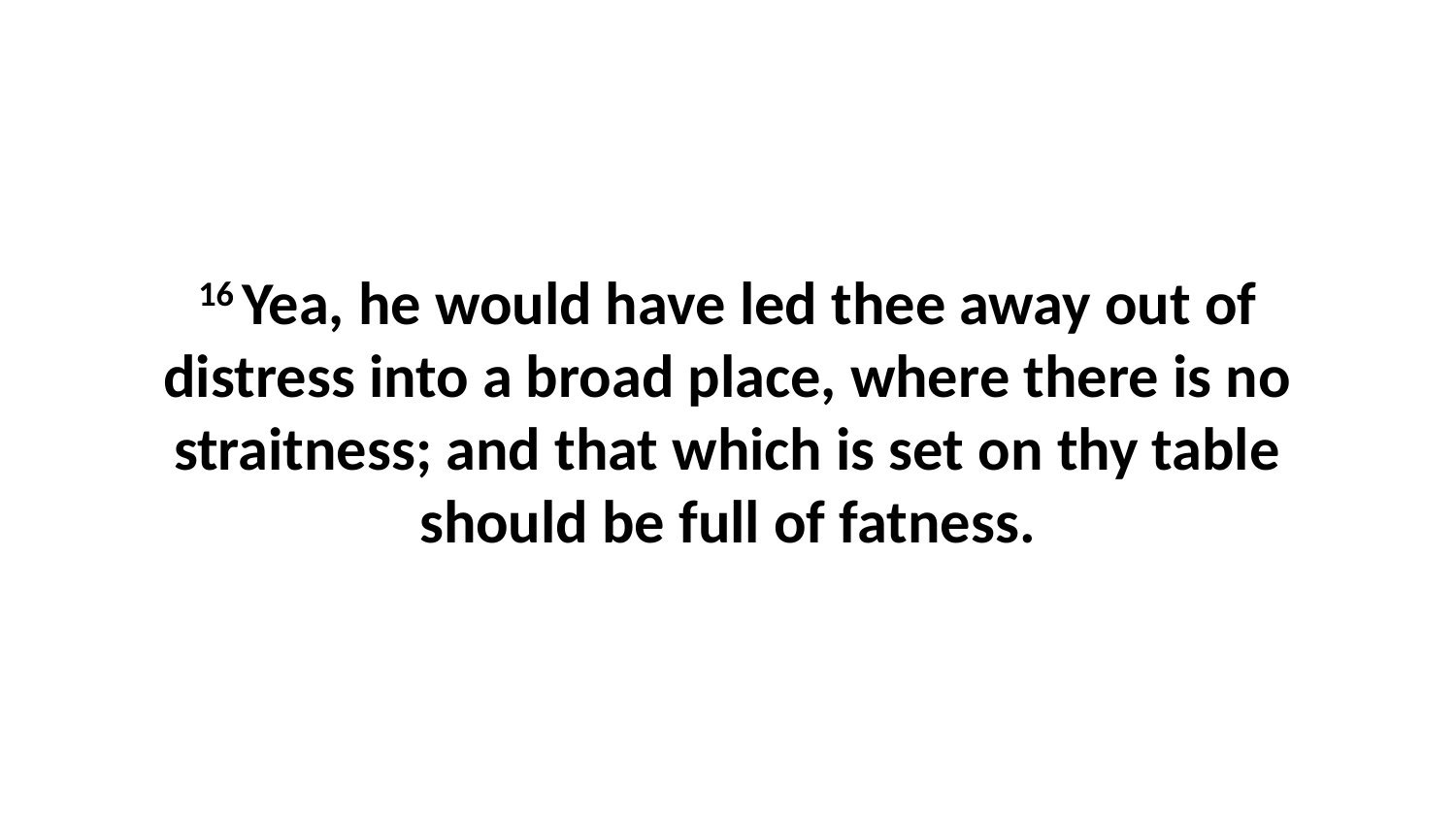

16 Yea, he would have led thee away out of distress into a broad place, where there is no straitness; and that which is set on thy table should be full of fatness.